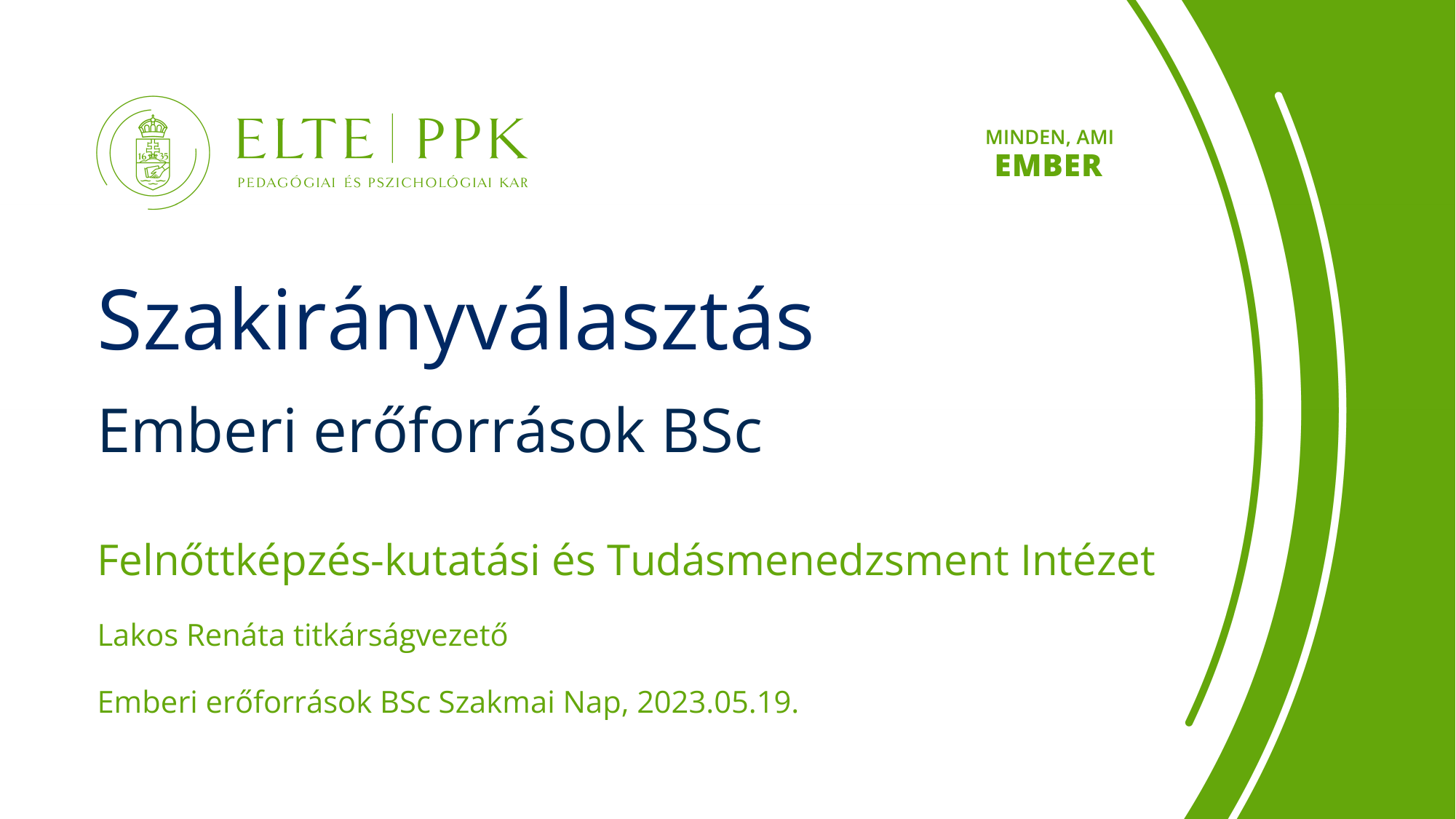

Szakirányválasztás
Emberi erőforrások BSc
Felnőttképzés-kutatási és Tudásmenedzsment Intézet
Lakos Renáta titkárságvezető
Emberi erőforrások BSc Szakmai Nap, 2023.05.19.